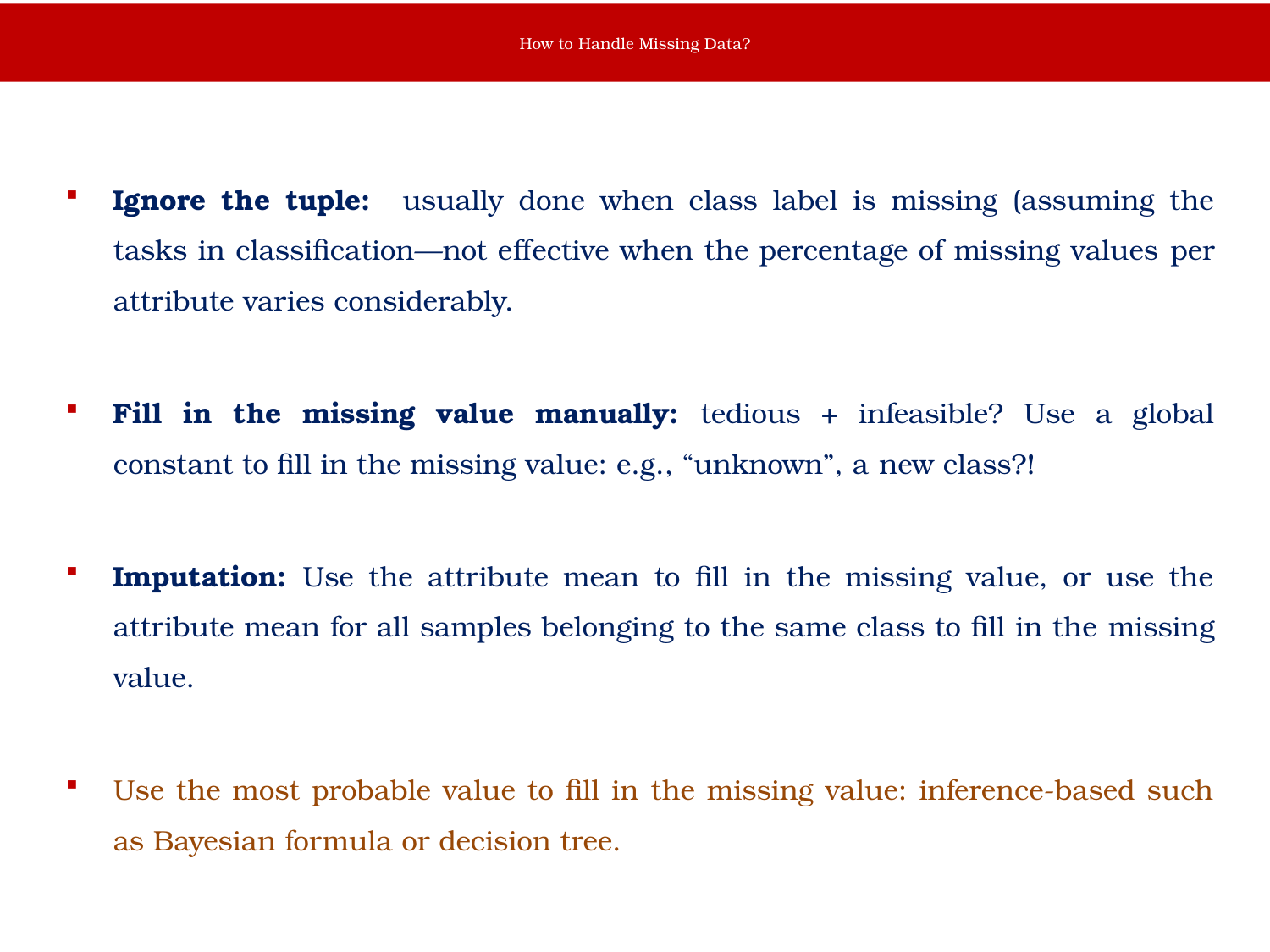

# How to Handle Missing Data?
Ignore the tuple:  usually done when class label is missing (assuming the tasks in classification—not effective when the percentage of missing values per attribute varies considerably.

Fill in the missing value manually: tedious + infeasible? Use a global constant to fill in the missing value: e.g., “unknown”, a new class?!

Imputation: Use the attribute mean to fill in the missing value, or use the attribute mean for all samples belonging to the same class to fill in the missing value.

Use the most probable value to fill in the missing value: inference-based such as Bayesian formula or decision tree.